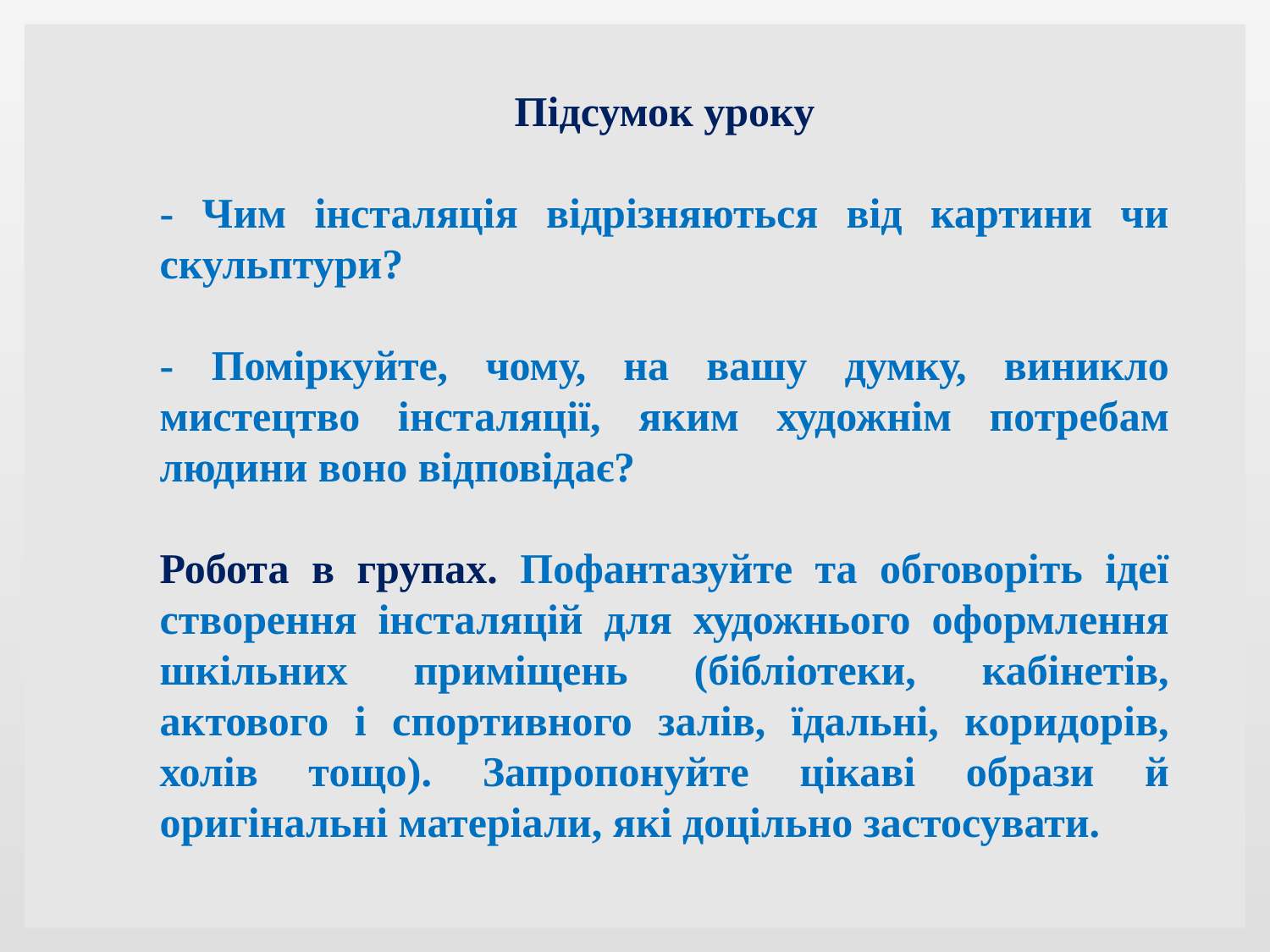

Підсумок уроку

- Чим інсталяція відрізняються від картини чи скульптури?

- Поміркуйте, чому, на вашу думку, виникло мистецтво інсталяції, яким художнім потребам людини воно відповідає?

Робота в групах. Пофантазуйте та обговоріть ідеї створення інсталяцій для художнього оформлення шкільних приміщень (бібліотеки, кабінетів, актового і спортивного залів, їдальні, коридорів, холів тощо). Запропонуйте цікаві образи й оригінальні матеріали, які доцільно застосувати.